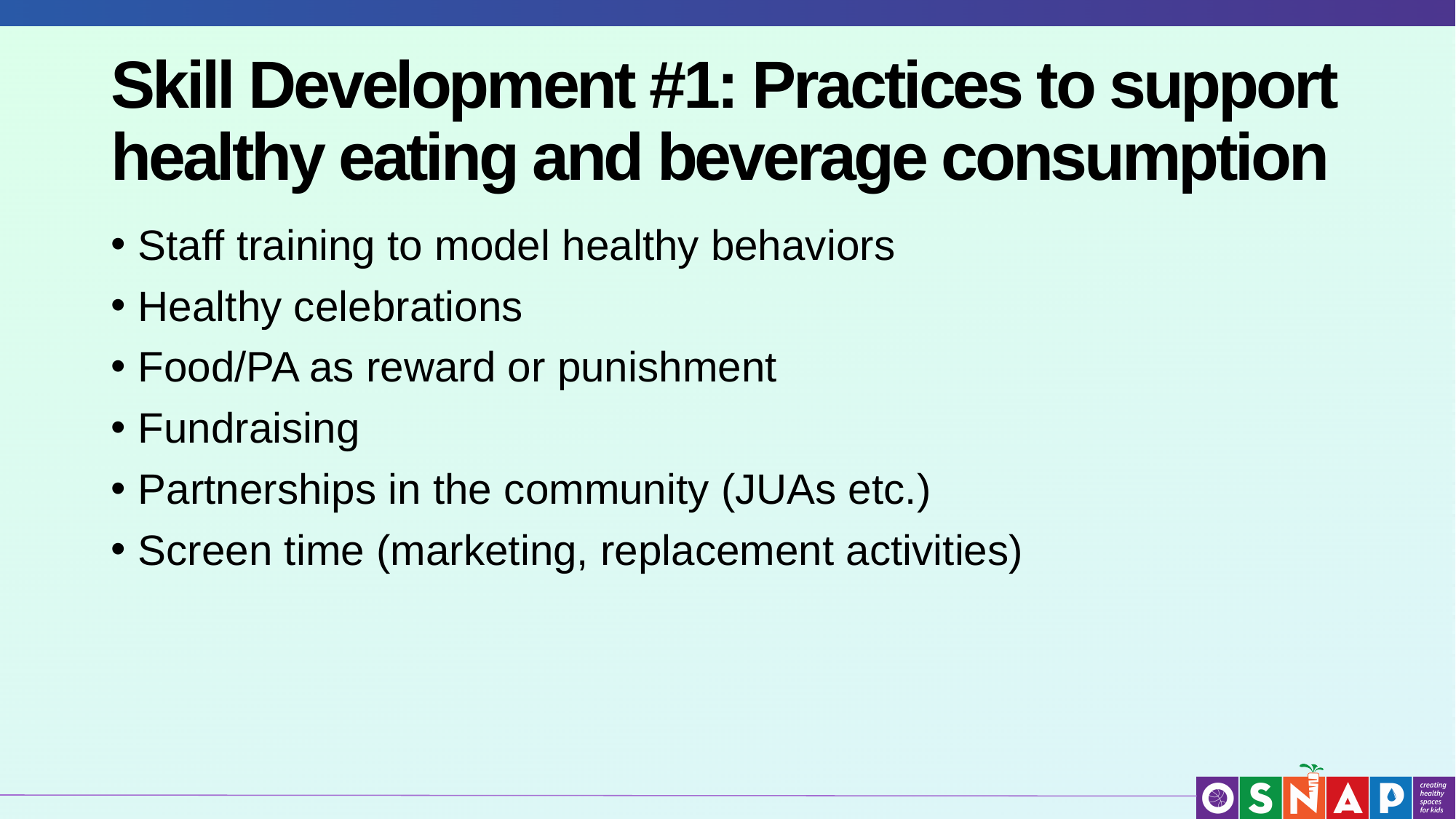

# Skill Development #1: Practices to support healthy eating and beverage consumption
Staff training to model healthy behaviors
Healthy celebrations
Food/PA as reward or punishment
Fundraising
Partnerships in the community (JUAs etc.)
Screen time (marketing, replacement activities)